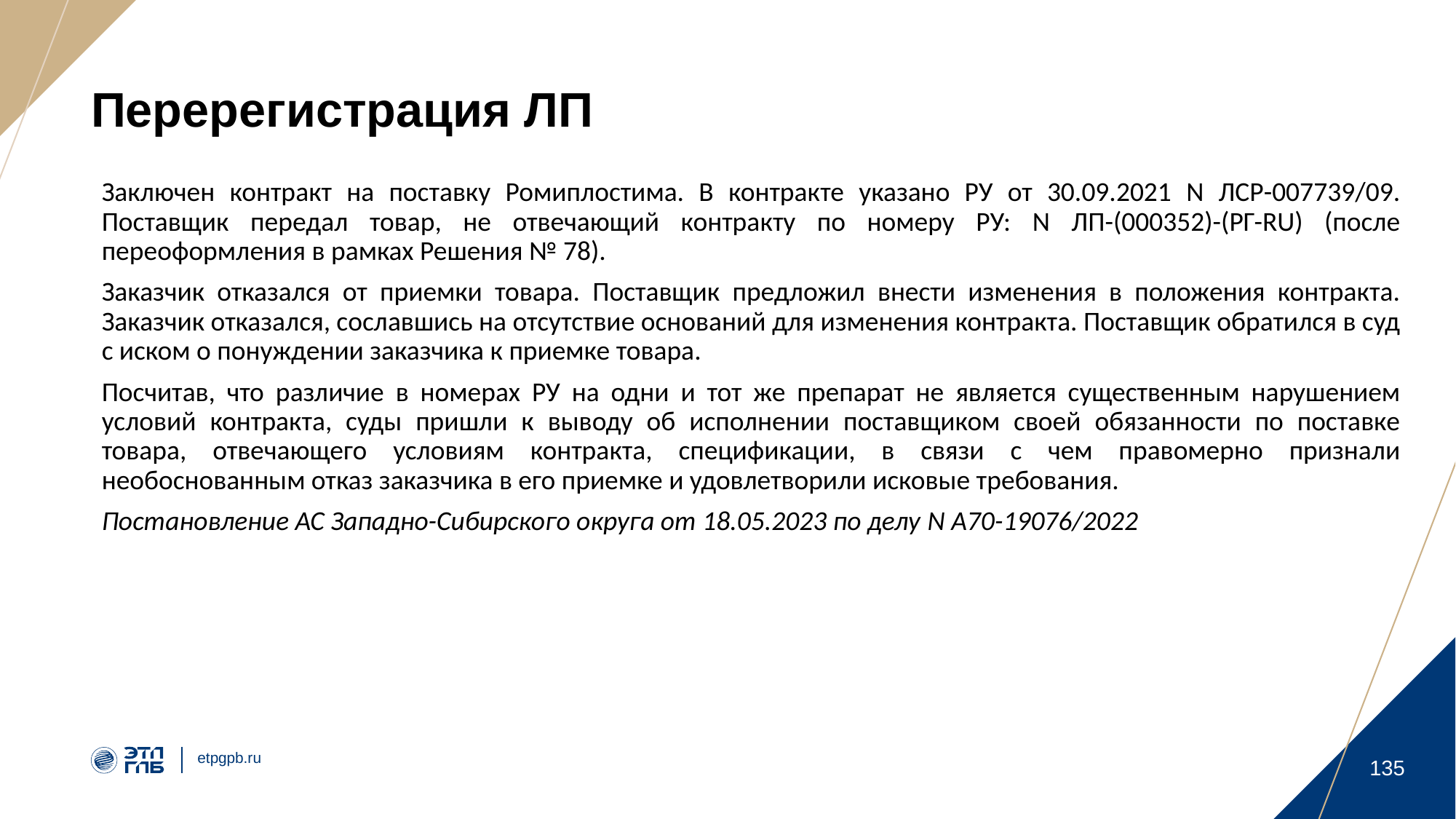

# Перерегистрация ЛП
Заключен контракт на поставку Ромиплостима. В контракте указано РУ от 30.09.2021 N ЛСР-007739/09. Поставщик передал товар, не отвечающий контракту по номеру РУ: N ЛП-(000352)-(РГ-RU) (после переоформления в рамках Решения № 78).
Заказчик отказался от приемки товара. Поставщик предложил внести изменения в положения контракта. Заказчик отказался, сославшись на отсутствие оснований для изменения контракта. Поставщик обратился в суд с иском о понуждении заказчика к приемке товара.
Посчитав, что различие в номерах РУ на одни и тот же препарат не является существенным нарушением условий контракта, суды пришли к выводу об исполнении поставщиком своей обязанности по поставке товара, отвечающего условиям контракта, спецификации, в связи с чем правомерно признали необоснованным отказ заказчика в его приемке и удовлетворили исковые требования.
Постановление АС Западно-Сибирского округа от 18.05.2023 по делу N А70-19076/2022